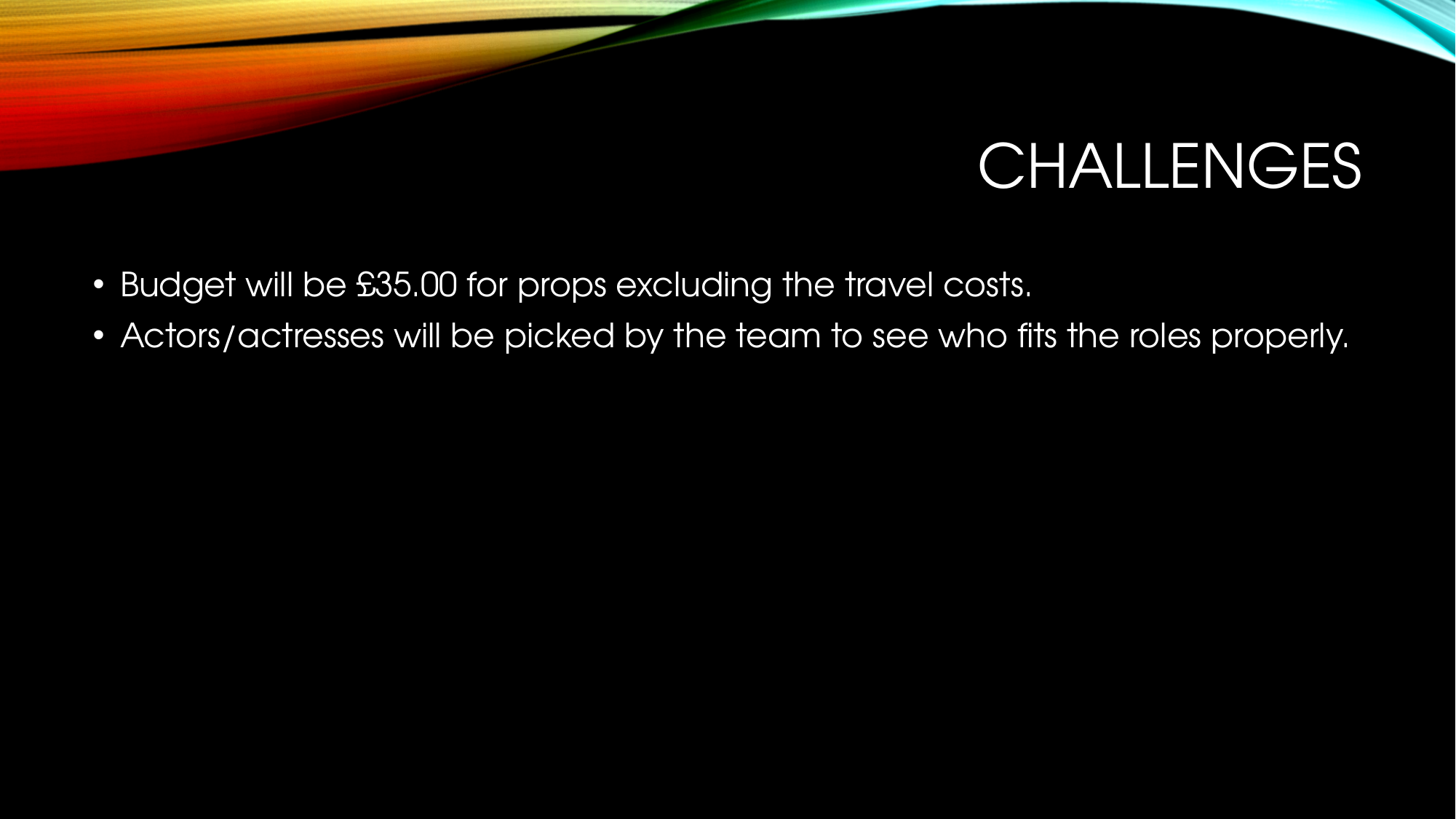

# Challenges
Budget will be £35.00 for props excluding the travel costs.
Actors/actresses will be picked by the team to see who fits the roles properly.